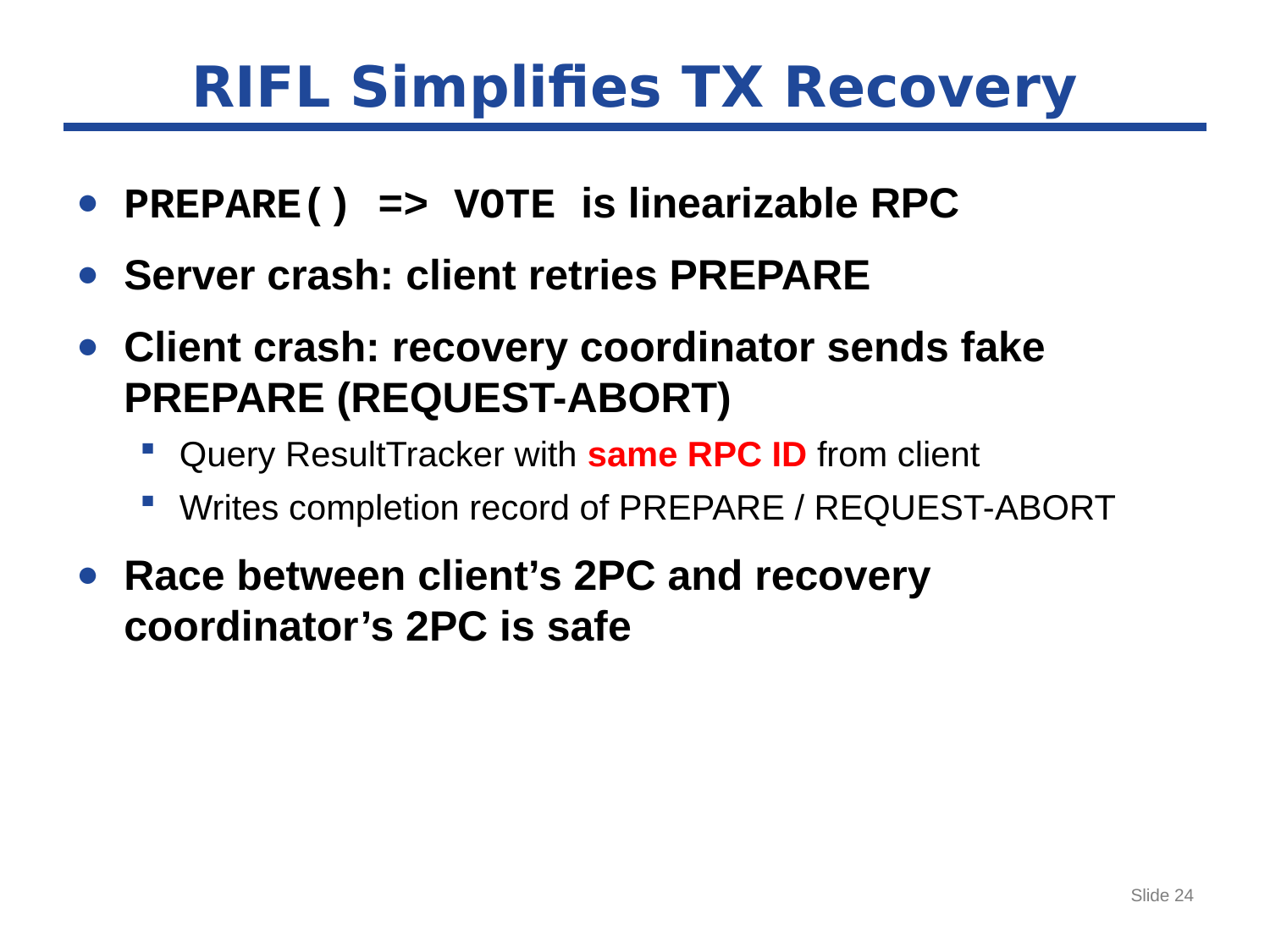

# RIFL Simplifies TX Recovery
PREPARE() => VOTE is linearizable RPC
Server crash: client retries PREPARE
Client crash: recovery coordinator sends fake PREPARE (REQUEST-ABORT)
Query ResultTracker with same RPC ID from client
Writes completion record of PREPARE / REQUEST-ABORT
Race between client’s 2PC and recovery coordinator’s 2PC is safe

Slide 24